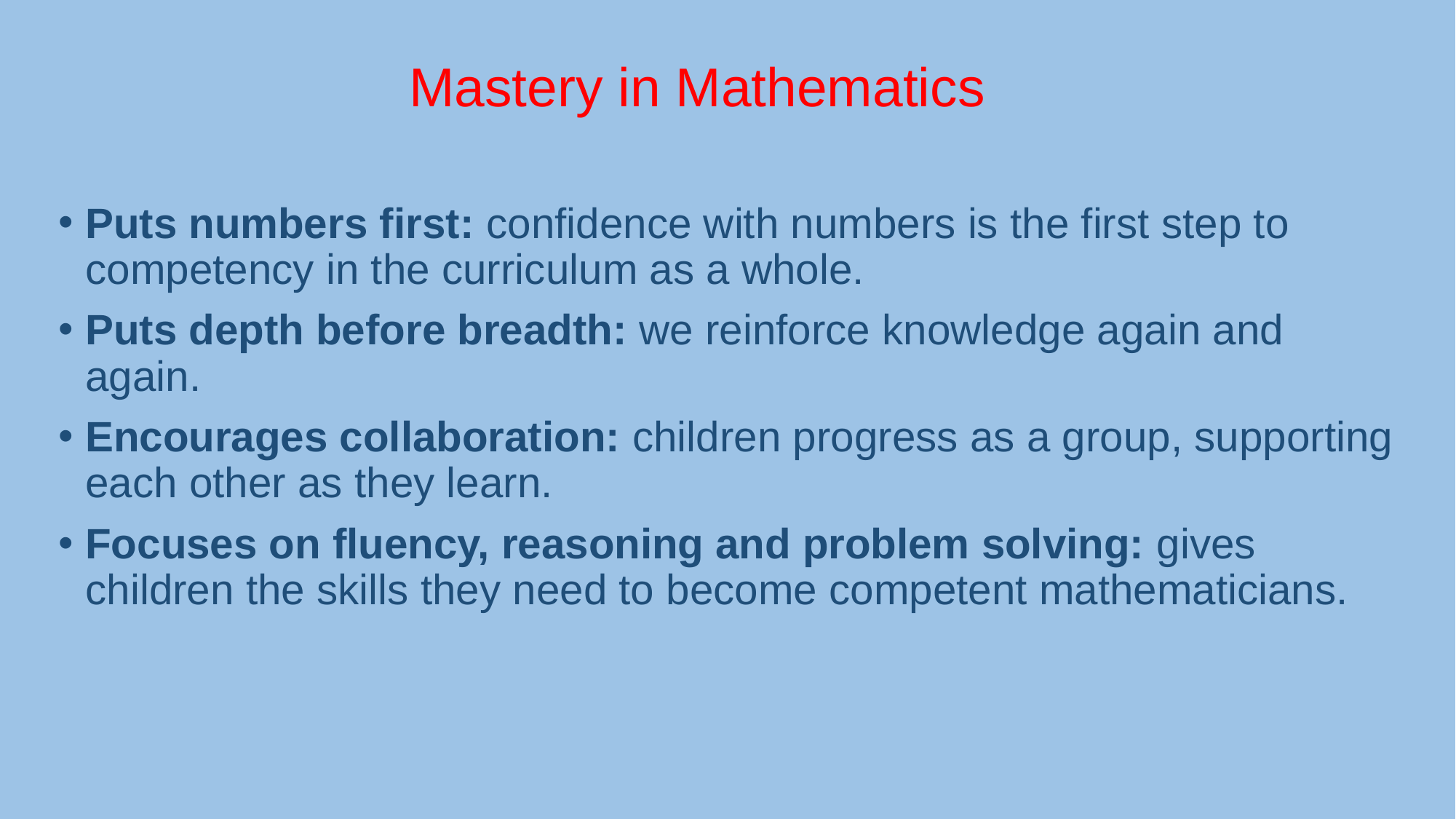

# Mastery in Mathematics
Puts numbers first: confidence with numbers is the first step to competency in the curriculum as a whole.
Puts depth before breadth: we reinforce knowledge again and again.
Encourages collaboration: children progress as a group, supporting each other as they learn.
Focuses on fluency, reasoning and problem solving: gives children the skills they need to become competent mathematicians.